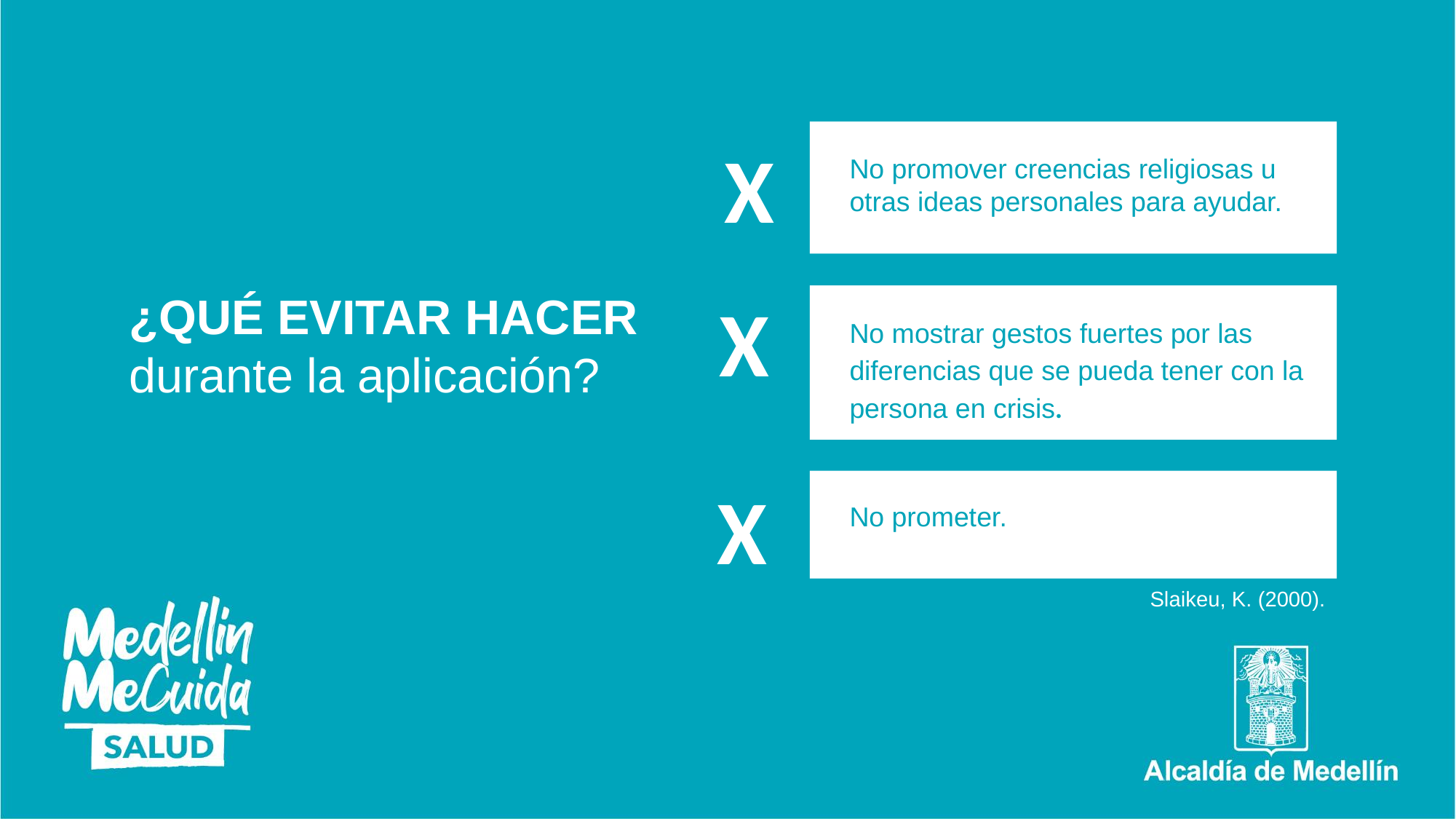

X

No promover creencias religiosas u otras ideas personales para ayudar.

X
¿QUÉ EVITAR HACER
durante la aplicación?

No mostrar gestos fuertes por las diferencias que se pueda tener con la persona en crisis.
X

No prometer.
Slaikeu, K. (2000).